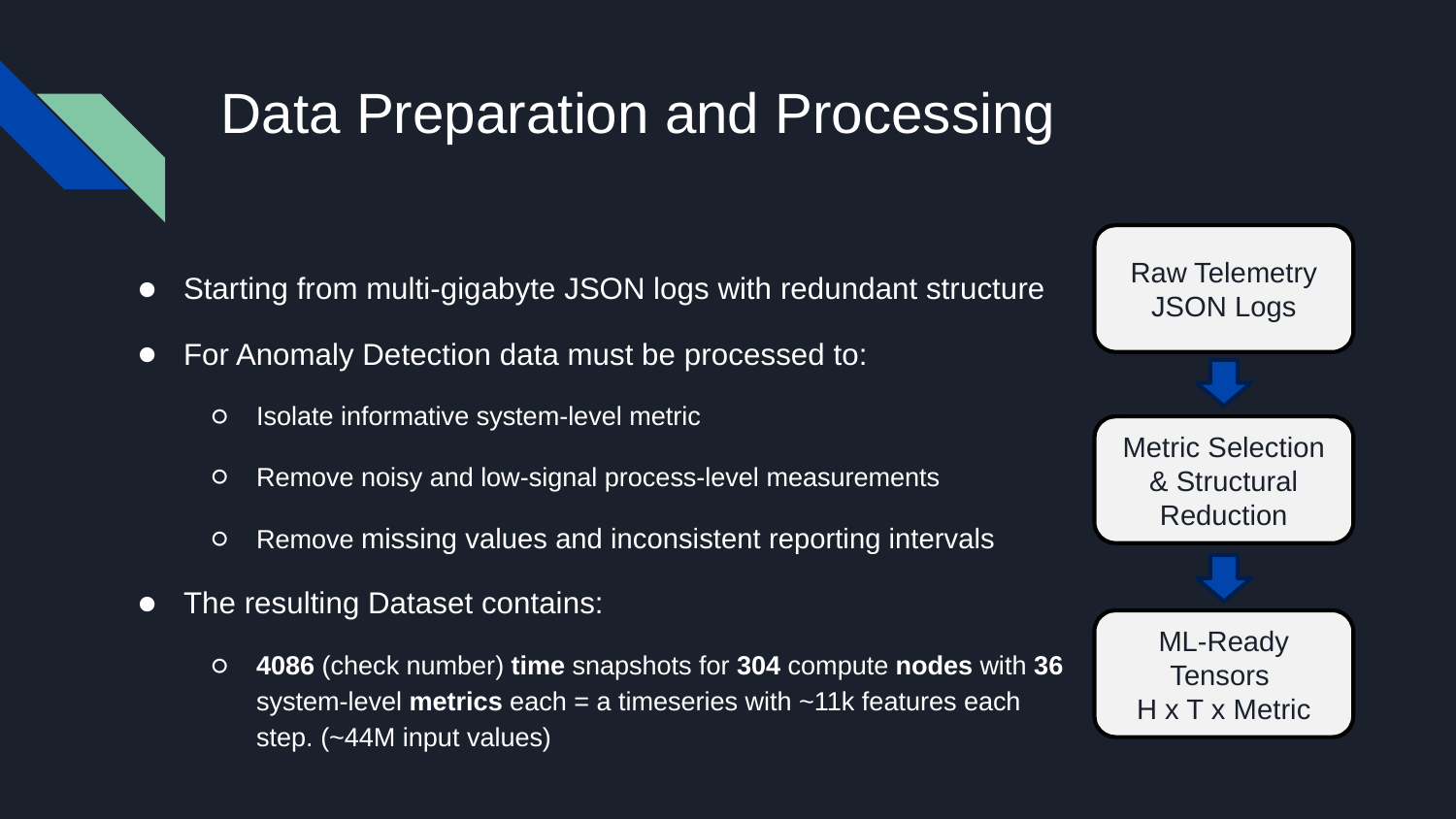

# Data Preparation and Processing
Raw Telemetry JSON Logs

Metric Selection & Structural Reduction

ML-Ready Tensors
H x T x Metric
Starting from multi-gigabyte JSON logs with redundant structure
For Anomaly Detection data must be processed to:
Isolate informative system-level metric
Remove noisy and low-signal process-level measurements
Remove missing values and inconsistent reporting intervals
The resulting Dataset contains:
4086 (check number) time snapshots for 304 compute nodes with 36 system-level metrics each = a timeseries with ~11k features each step. (~44M input values)